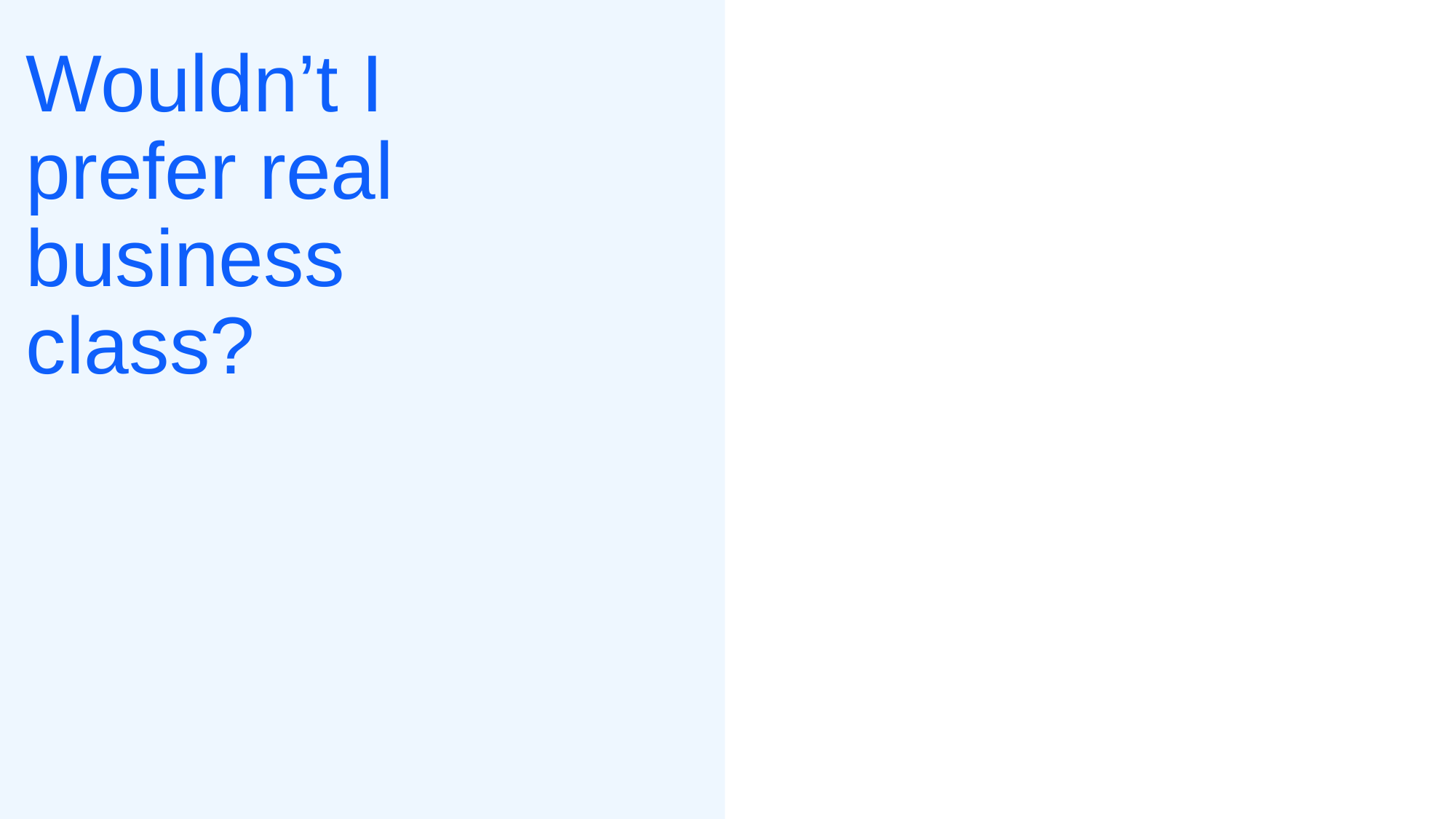

# Wouldn’t I prefer real business class?